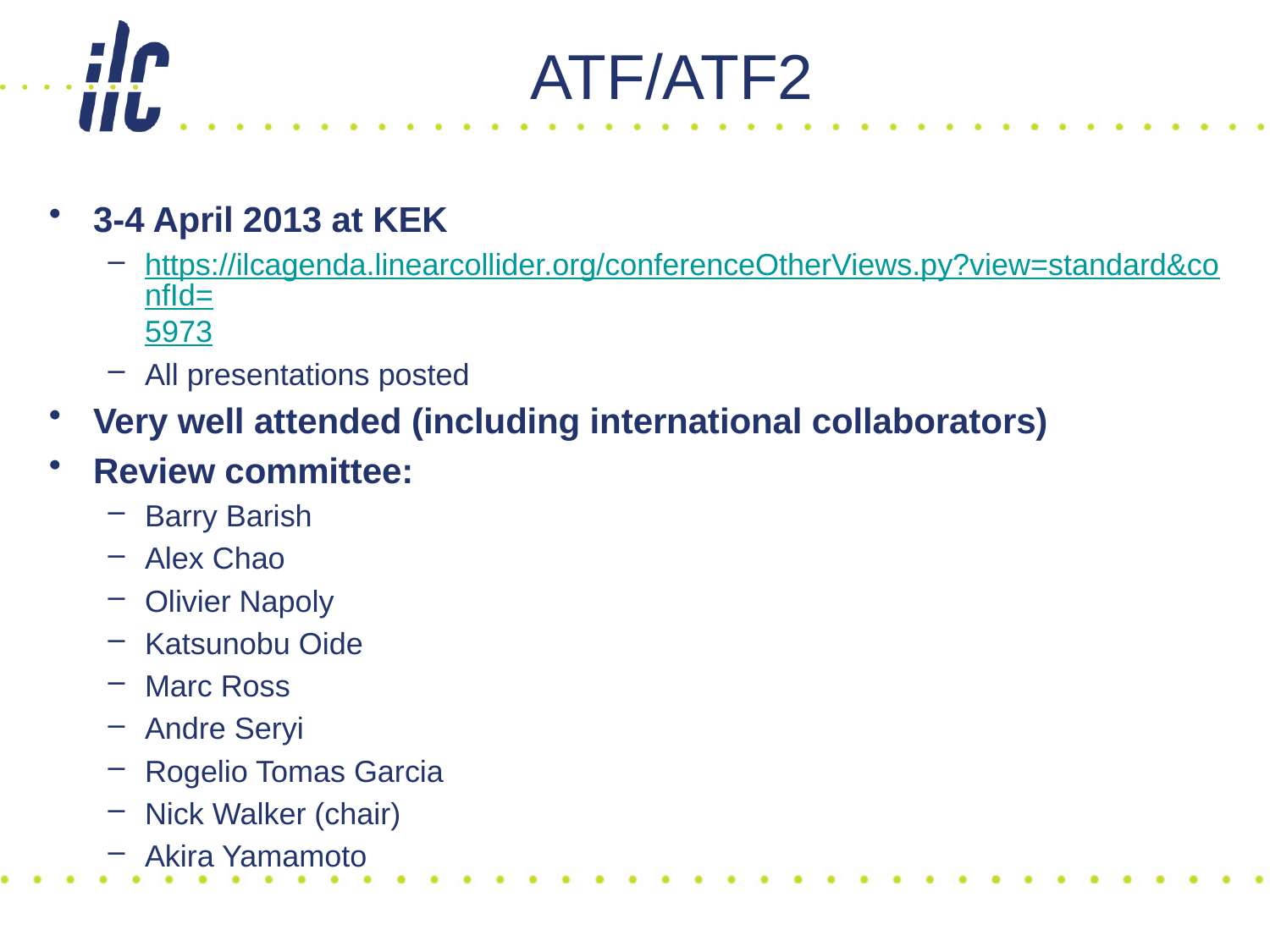

# ATF/ATF2
3-4 April 2013 at KEK
https://ilcagenda.linearcollider.org/conferenceOtherViews.py?view=standard&confId=5973
All presentations posted
Very well attended (including international collaborators)
Review committee:
Barry Barish
Alex Chao
Olivier Napoly
Katsunobu Oide
Marc Ross
Andre Seryi
Rogelio Tomas Garcia
Nick Walker (chair)
Akira Yamamoto